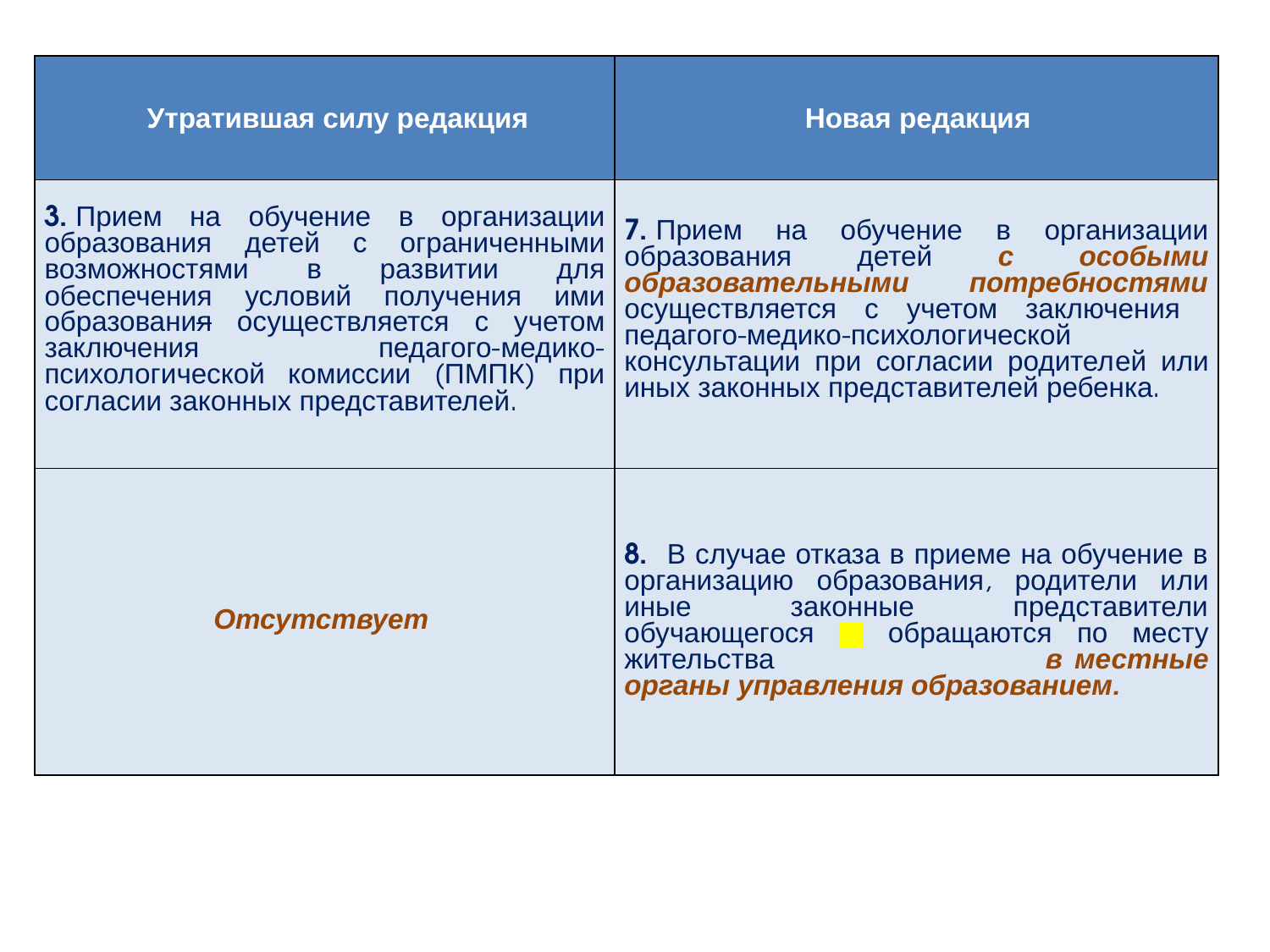

| Утратившая силу редакция | Новая редакция |
| --- | --- |
| 3. Прием на обучение в организации образования детей с ограниченными возможностями в развитии для обеспечения условий получения ими образования осуществляется с учетом заключения педагого-медико-психологической комиссии (ПМПК) при согласии законных представителей. | 7. Прием на обучение в организации образования детей с особыми образовательными потребностями осуществляется с учетом заключения педагого-медико-психологической консультации при согласии родителей или иных законных представителей ребенка. |
| Отсутствует | 8. В случае отказа в приеме на обучение в организацию образования, родители или иные законные представители обучающегося обращаются по месту жительства в местные органы управления образованием. |